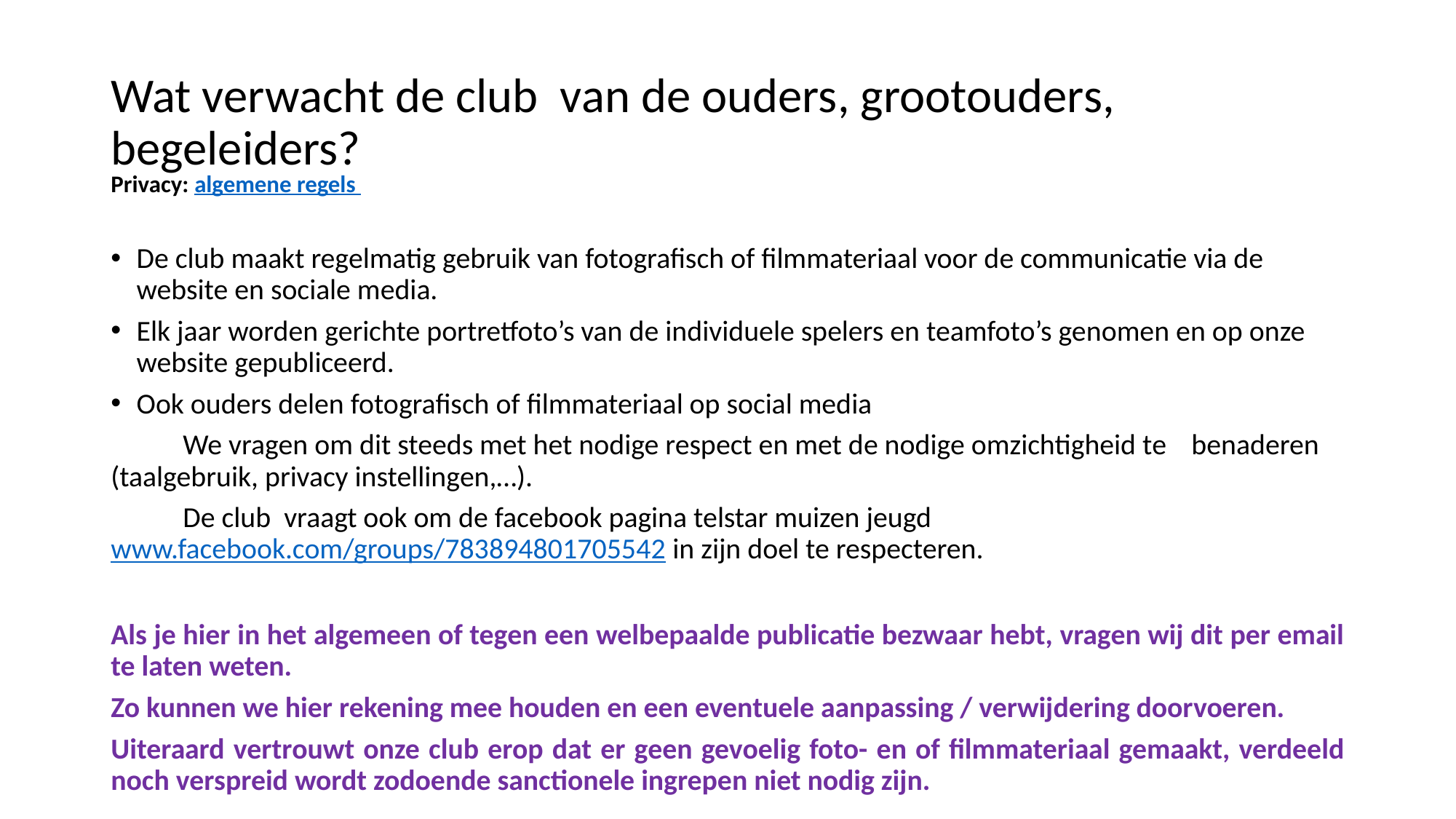

# Wat verwacht de club  van de ouders, grootouders, begeleiders?
Privacy: algemene regels

De club maakt regelmatig gebruik van fotografisch of filmmateriaal voor de communicatie via de website en sociale media.
Elk jaar worden gerichte portretfoto’s van de individuele spelers en teamfoto’s genomen en op onze website gepubliceerd.
Ook ouders delen fotografisch of filmmateriaal op social media
	We vragen om dit steeds met het nodige respect en met de nodige omzichtigheid te 	benaderen (taalgebruik, privacy instellingen,…).
	De club  vraagt ook om de facebook pagina telstar muizen jeugd 	www.facebook.com/groups/783894801705542 in zijn doel te respecteren.

Als je hier in het algemeen of tegen een welbepaalde publicatie bezwaar hebt, vragen wij dit per email te laten weten.
Zo kunnen we hier rekening mee houden en een eventuele aanpassing / verwijdering doorvoeren.
Uiteraard vertrouwt onze club erop dat er geen gevoelig foto- en of filmmateriaal gemaakt, verdeeld noch verspreid wordt zodoende sanctionele ingrepen niet nodig zijn.